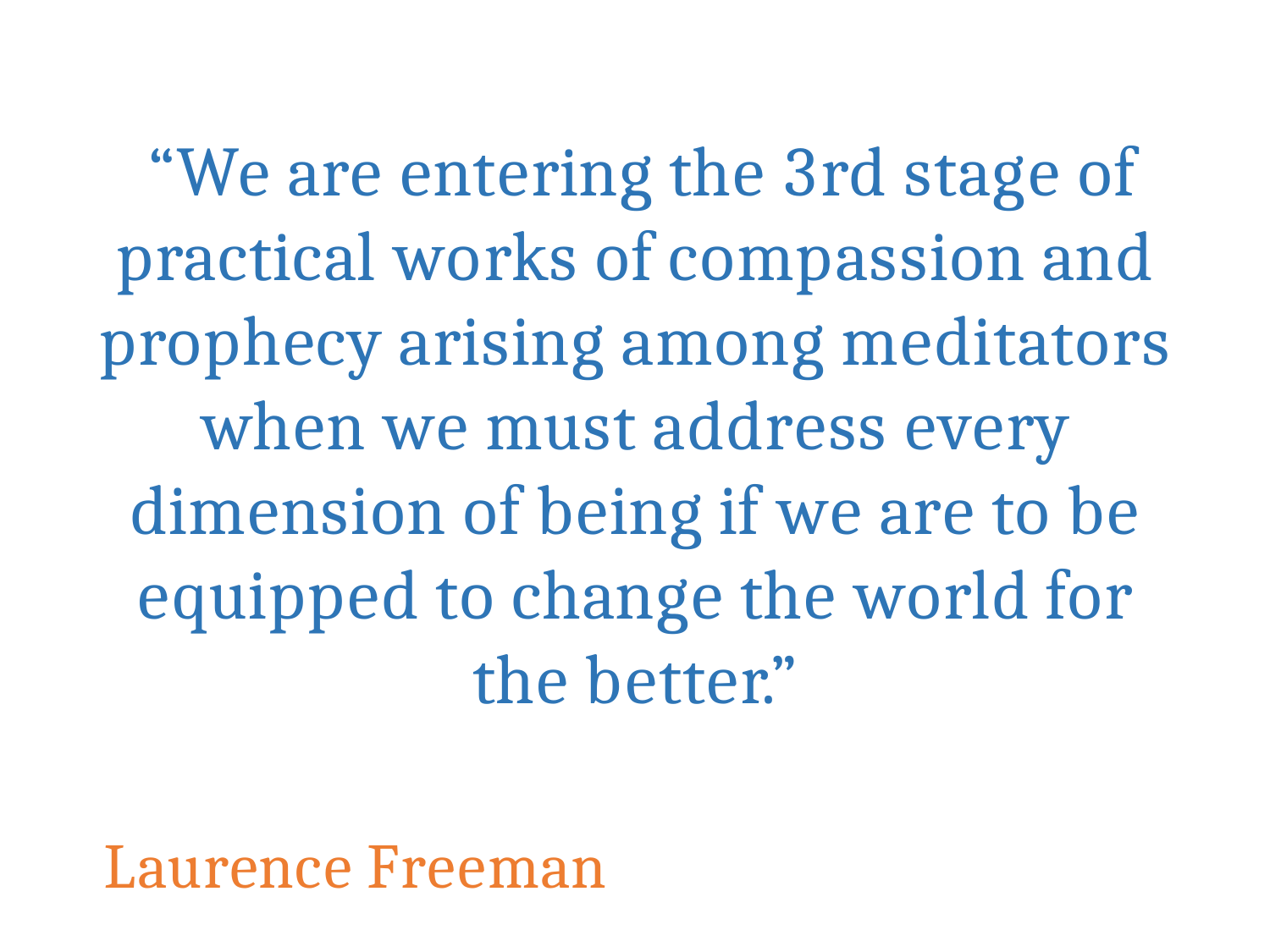

“We are entering the 3rd stage of practical works of compassion and prophecy arising among meditators when we must address every dimension of being if we are to be equipped to change the world for the better.”
Laurence Freeman